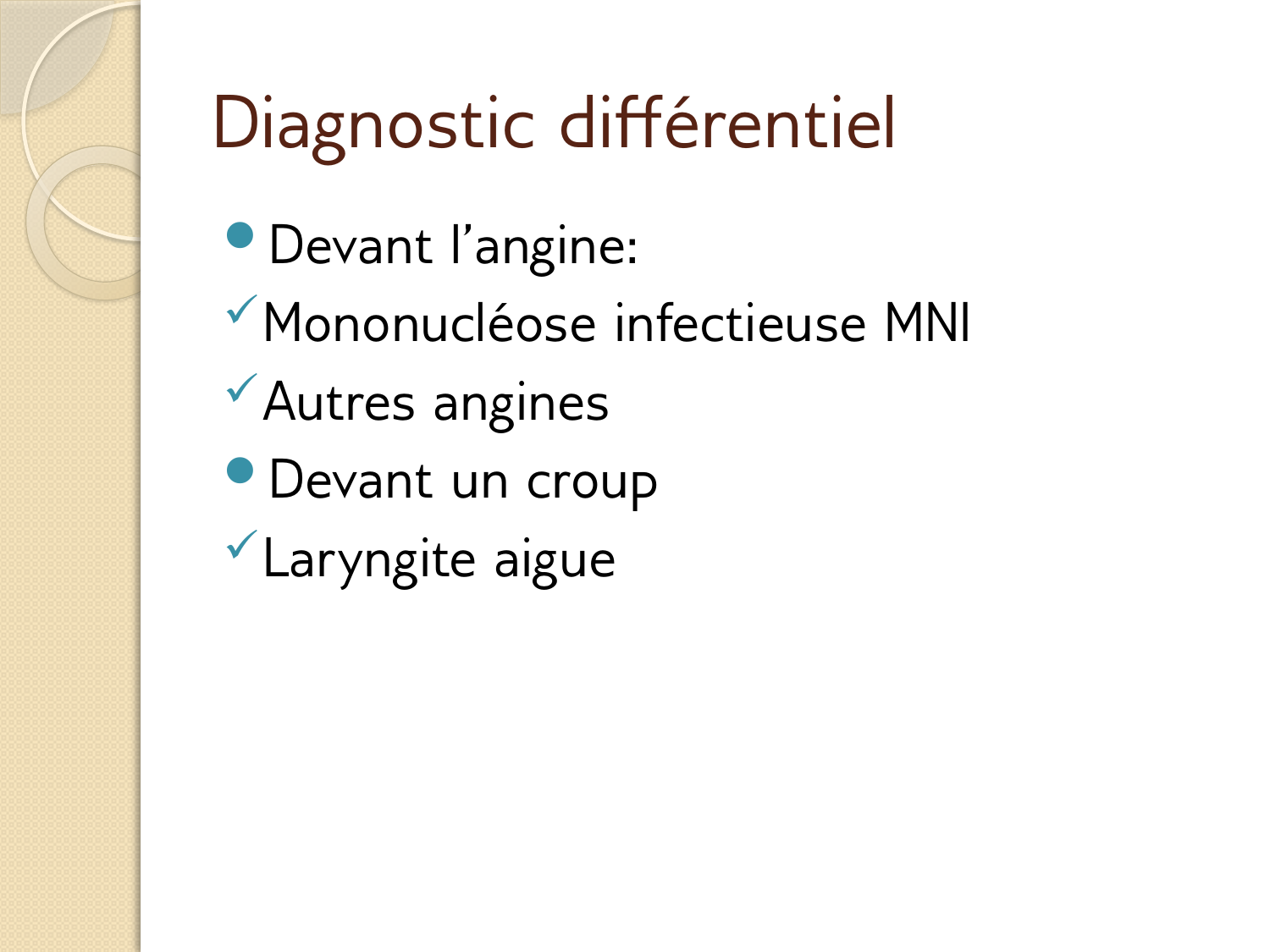

# Diagnostic différentiel
Devant l’angine:
Mononucléose infectieuse MNI
Autres angines
Devant un croup
Laryngite aigue